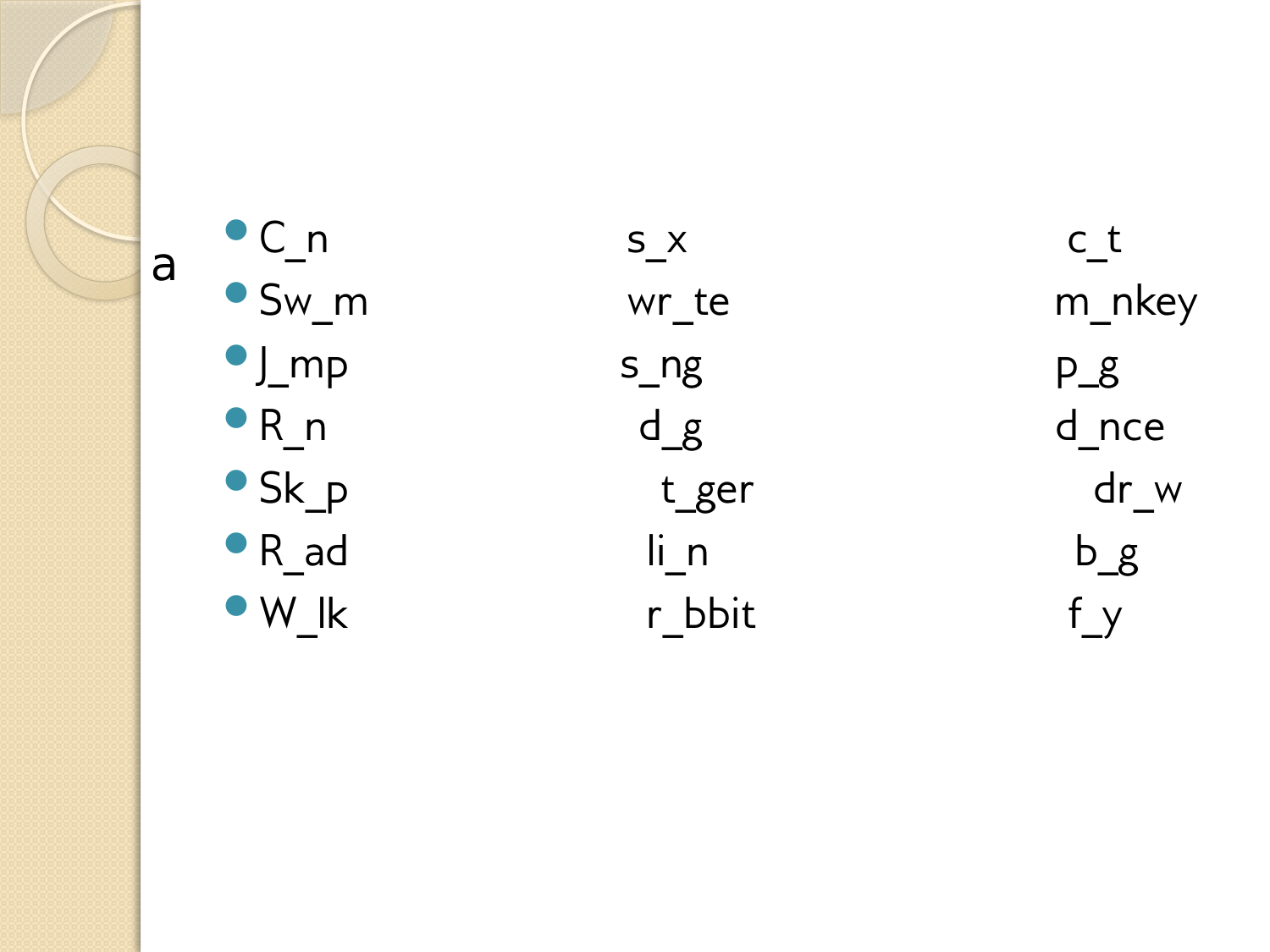

#
C_n                      s_x                            c_t
Sw_m                   wr_te                        m_nkey
J_mp                    s_ng                          p_g
R_n                       d_g                          d_nce
Sk_p                       t_ger                         dr_w
R_ad                      li_n                           b_g
W_lk                      r_bbit                       f_y
a